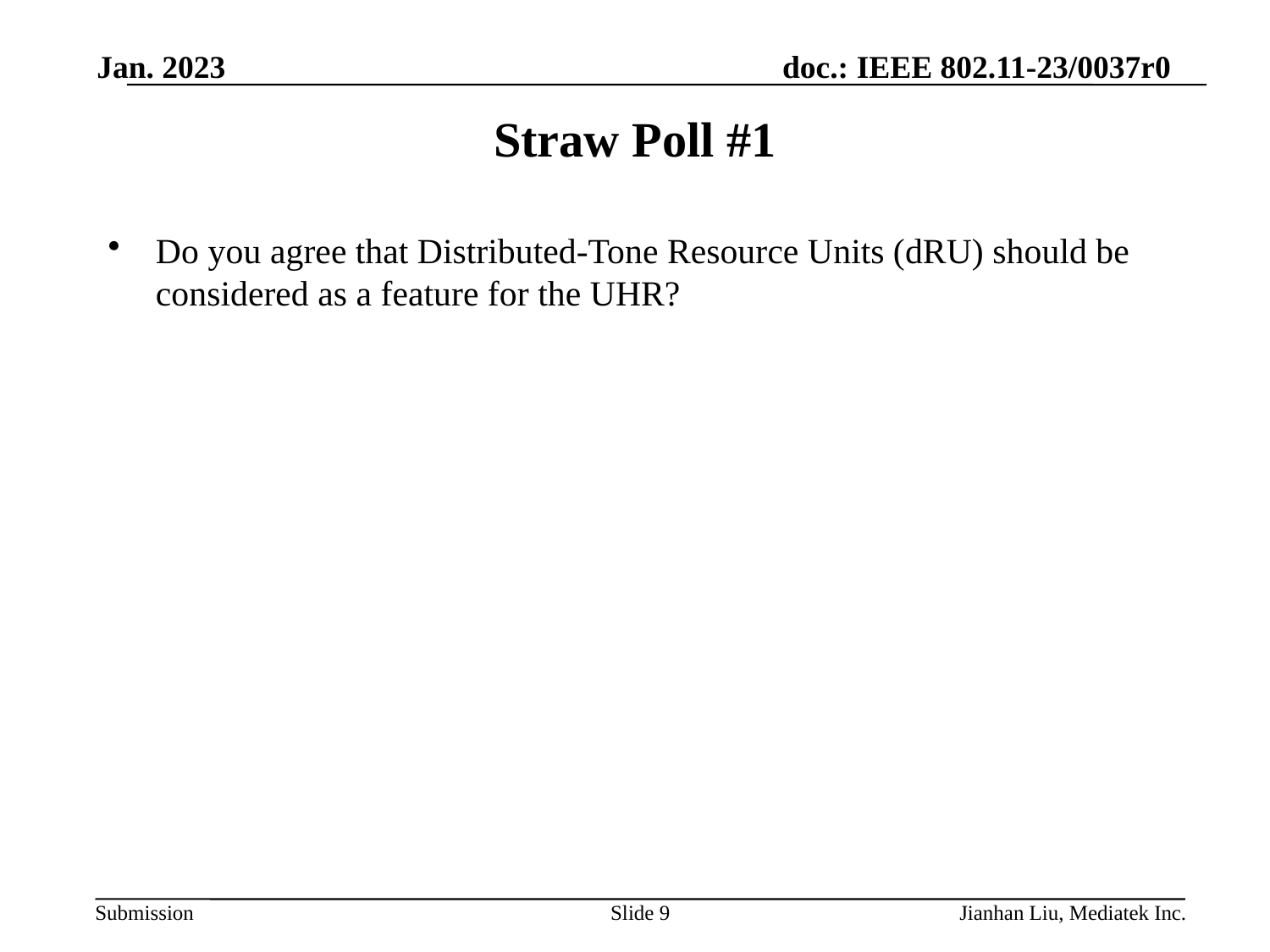

Jan. 2023
# Straw Poll #1
Do you agree that Distributed-Tone Resource Units (dRU) should be considered as a feature for the UHR?
Slide 9
Jianhan Liu, Mediatek Inc.